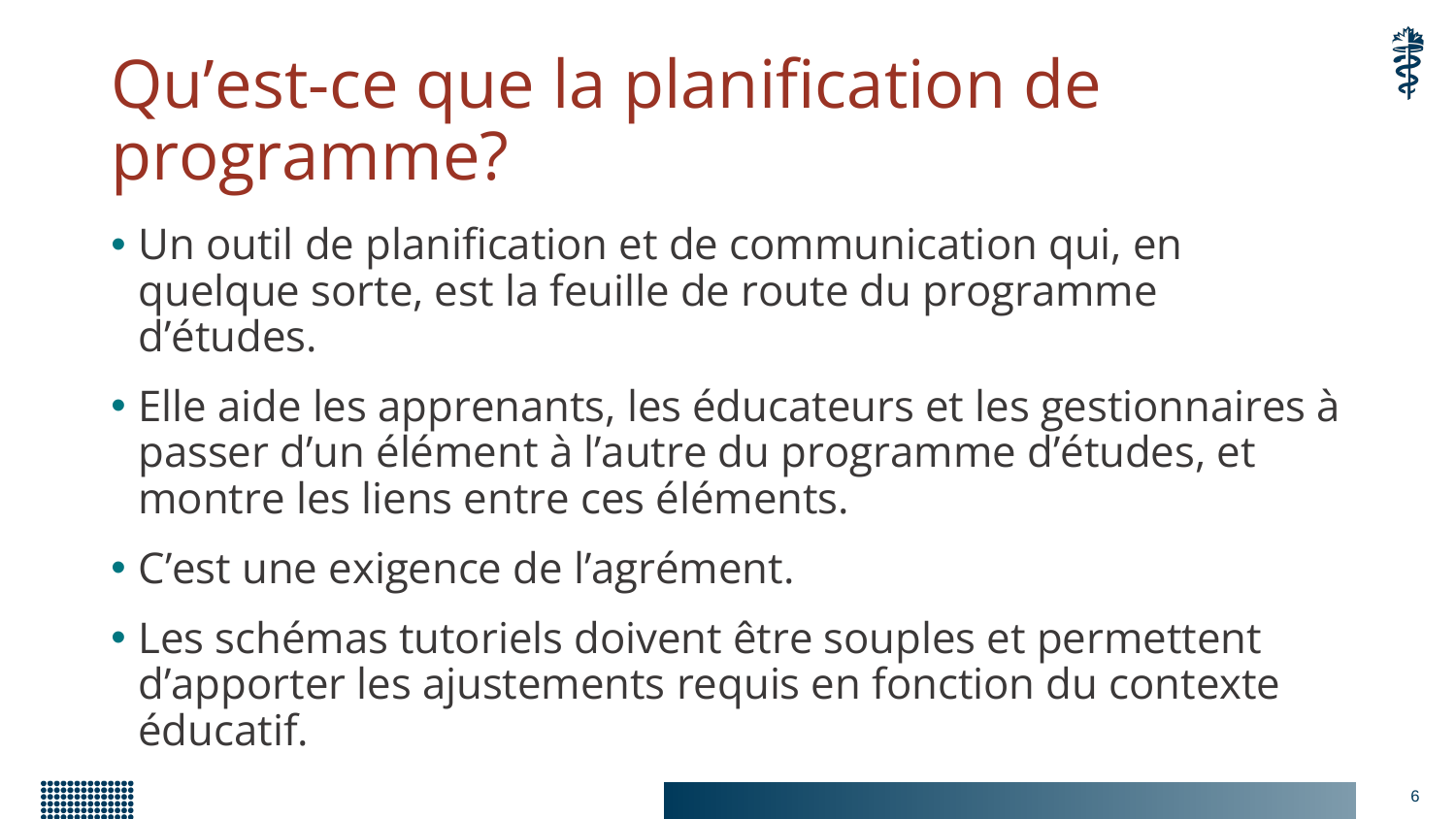

# Qu’est-ce que la planification de programme?
Un outil de planification et de communication qui, en quelque sorte, est la feuille de route du programme d’études.
Elle aide les apprenants, les éducateurs et les gestionnaires à passer d’un élément à l’autre du programme d’études, et montre les liens entre ces éléments.
C’est une exigence de l’agrément.
Les schémas tutoriels doivent être souples et permettent d’apporter les ajustements requis en fonction du contexte éducatif.

6